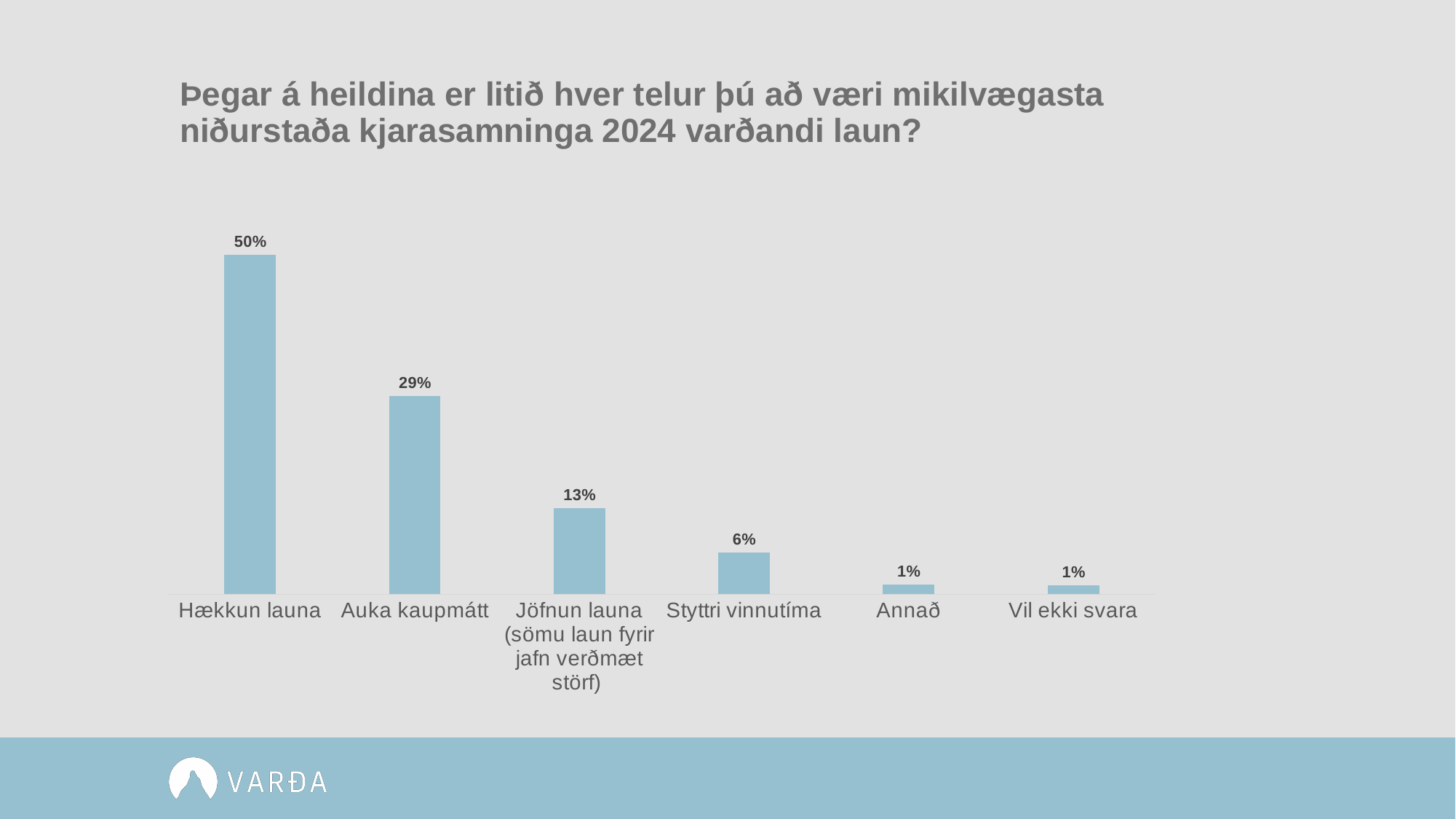

# Þegar á heildina er litið hver telur þú að væri mikilvægasta niðurstaða kjarasamninga 2024 varðandi laun?

### Chart

| Category |  |
|---|---|
| Hækkun launa | 0.497 |
| Auka kaupmátt | 0.29 |
| Jöfnun launa (sömu laun fyrir jafn verðmæt störf)  | 0.126 |
| Styttri vinnutíma | 0.061 |
| Annað | 0.014 |
| Vil ekki svara | 0.013 |